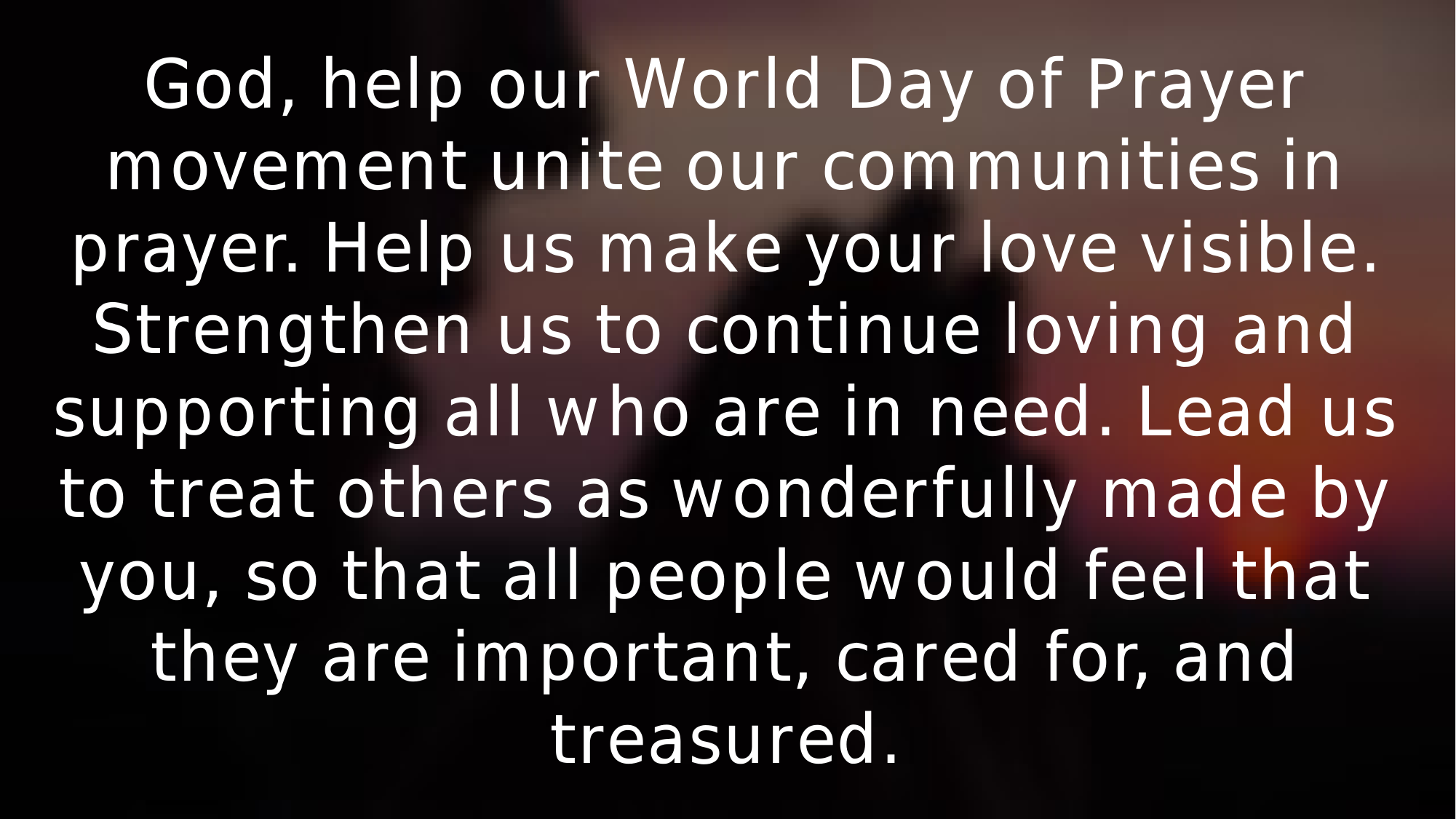

God, help our World Day of Prayer movement unite our communities in prayer. Help us make your love visible. Strengthen us to continue loving and supporting all who are in need. Lead us to treat others as wonderfully made by you, so that all people would feel that they are important, cared for, and treasured.